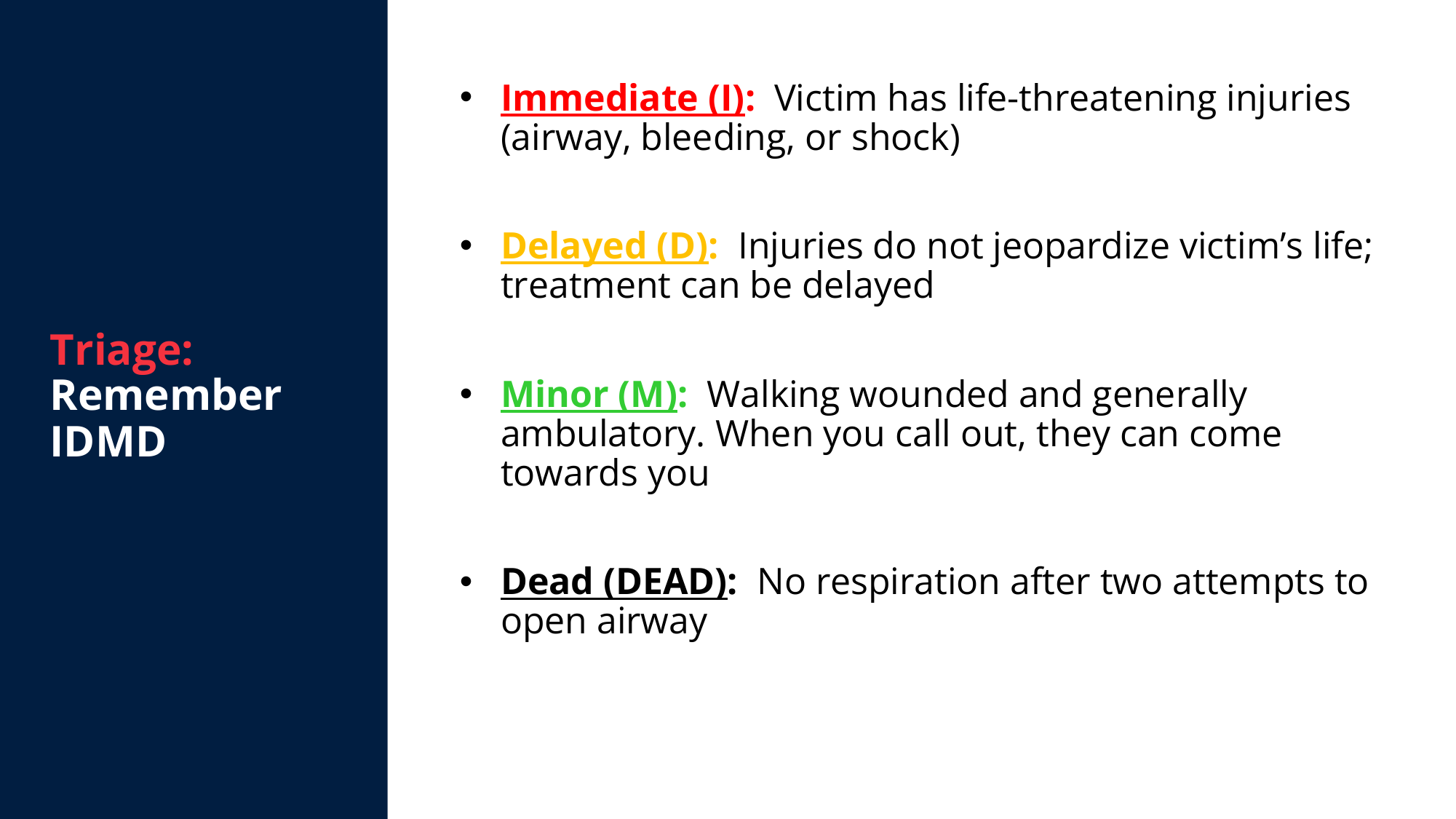

Immediate (I):  Victim has life-threatening injuries (airway, bleeding, or shock)

Delayed (D):  Injuries do not jeopardize victim’s life; treatment can be delayed

Minor (M):  Walking wounded and generally ambulatory. When you call out, they can come towards you

Dead (DEAD):  No respiration after two attempts to open airway
Triage:
Remember IDMD